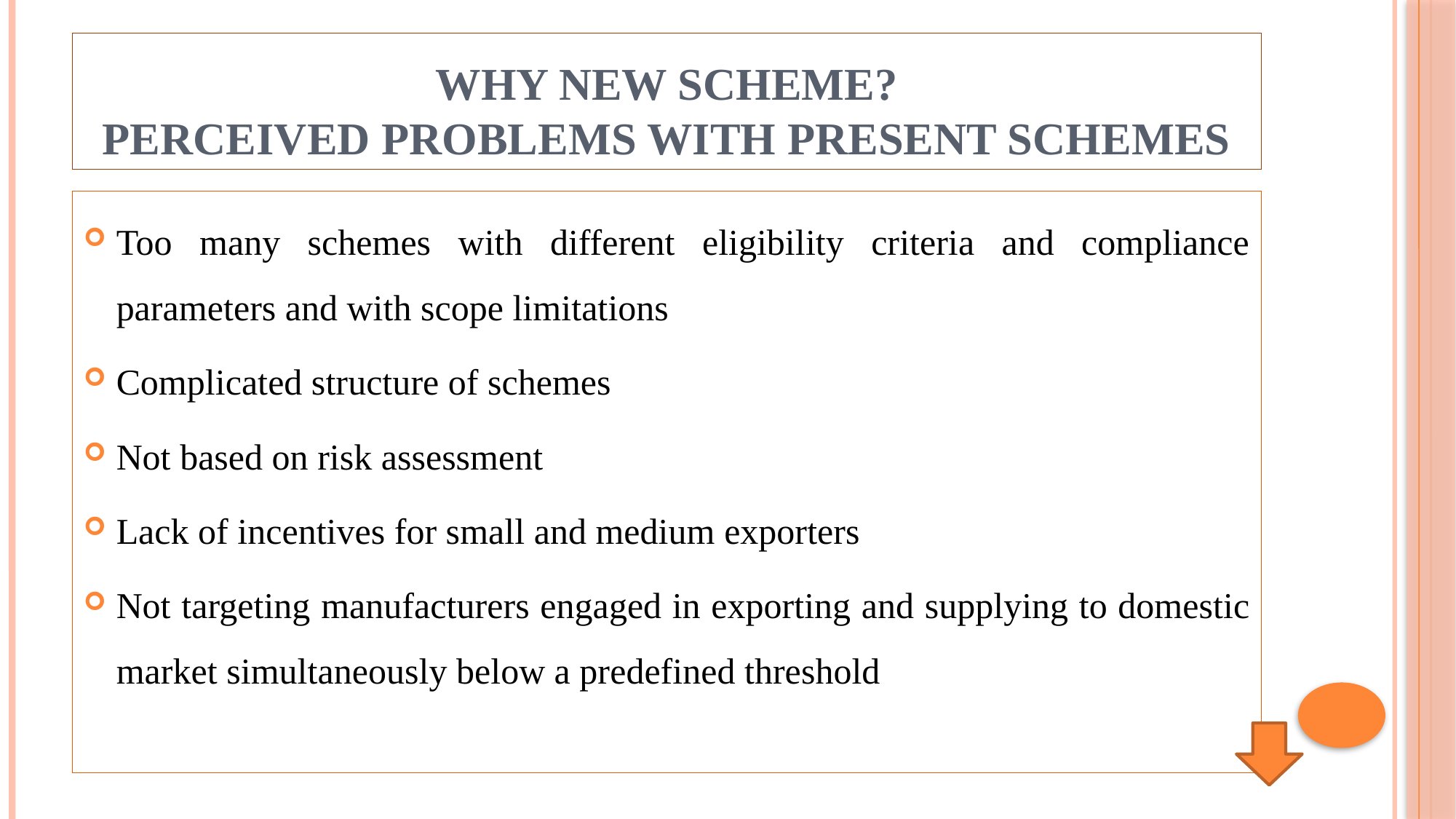

# Why New Scheme? Perceived Problems With Present Schemes
Too many schemes with different eligibility criteria and compliance parameters and with scope limitations
Complicated structure of schemes
Not based on risk assessment
Lack of incentives for small and medium exporters
Not targeting manufacturers engaged in exporting and supplying to domestic market simultaneously below a predefined threshold